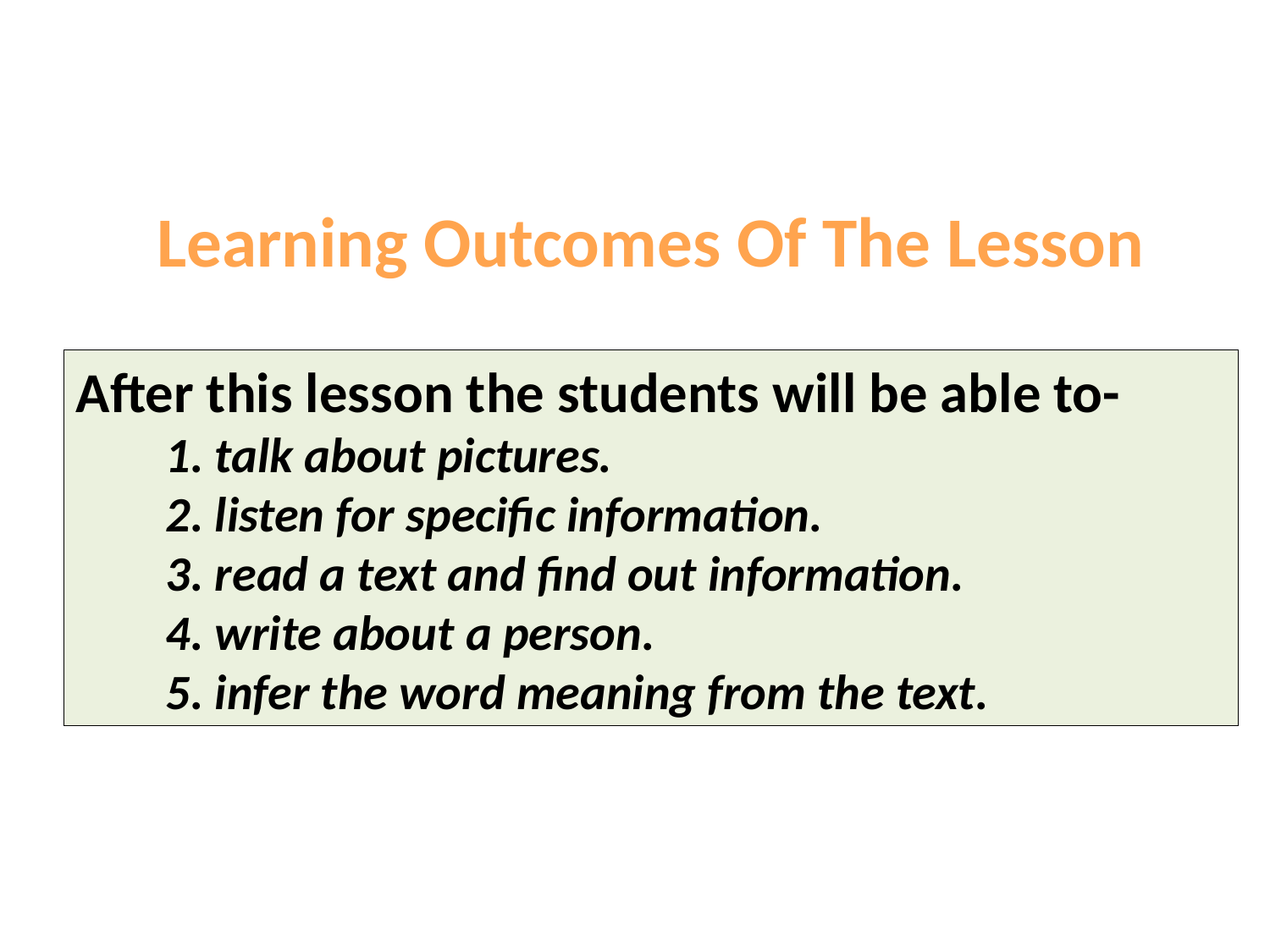

Learning Outcomes Of The Lesson
After this lesson the students will be able to-
        1. talk about pictures.
        2. listen for specific information.
        3. read a text and find out information.
        4. write about a person.
        5. infer the word meaning from the text.